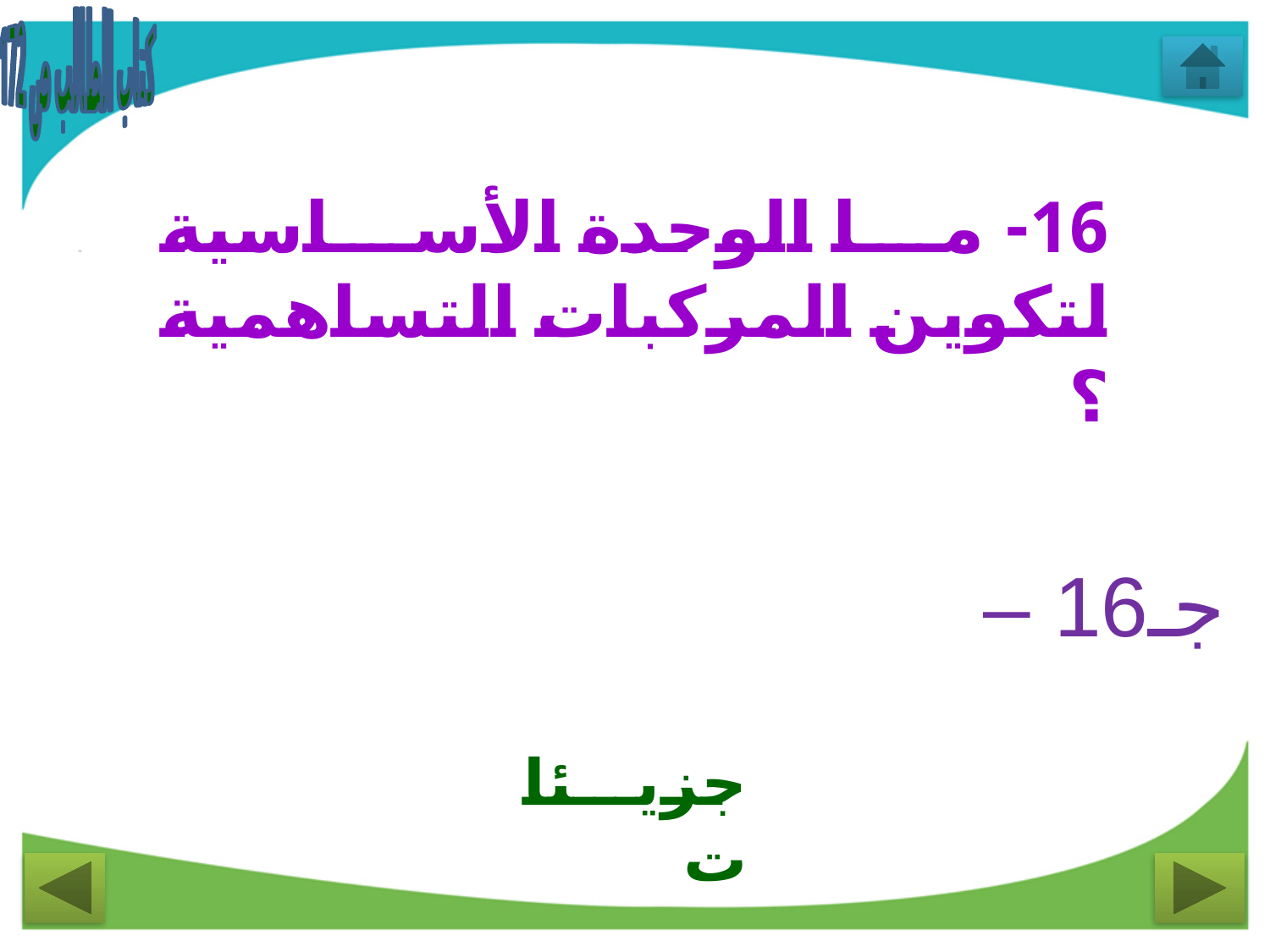

كتاب الطالب ص 172

16- ما الوحدة الأساسية لتكوين المركبات التساهمية ؟
جـ16 –
جزيئات